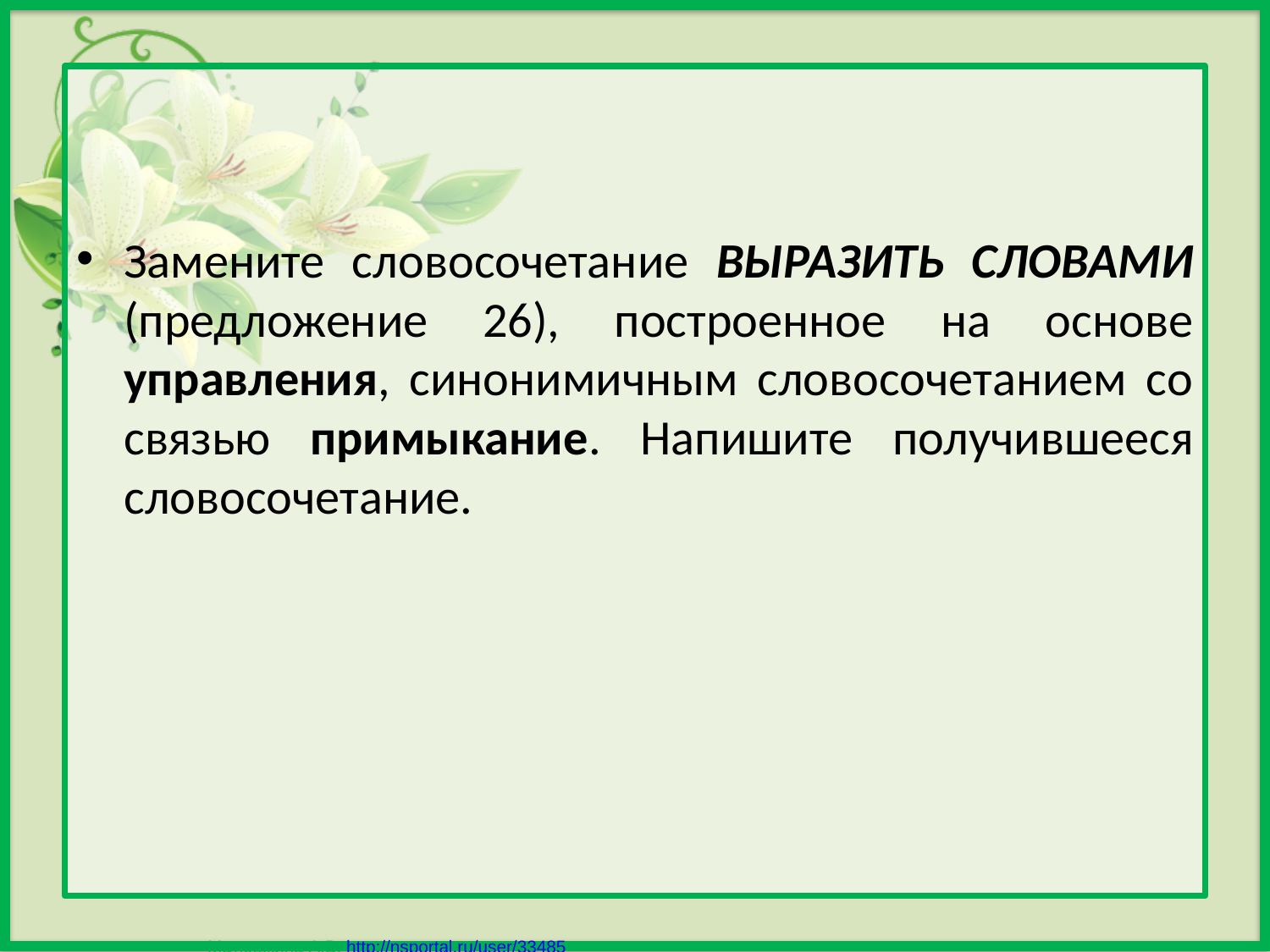

Замените словосочетание ВЫРАЗИТЬ СЛОВАМИ (предложение 26), построенное на основе управления, синонимичным словосочетанием со связью примыкание. Напишите получившееся словосочетание.